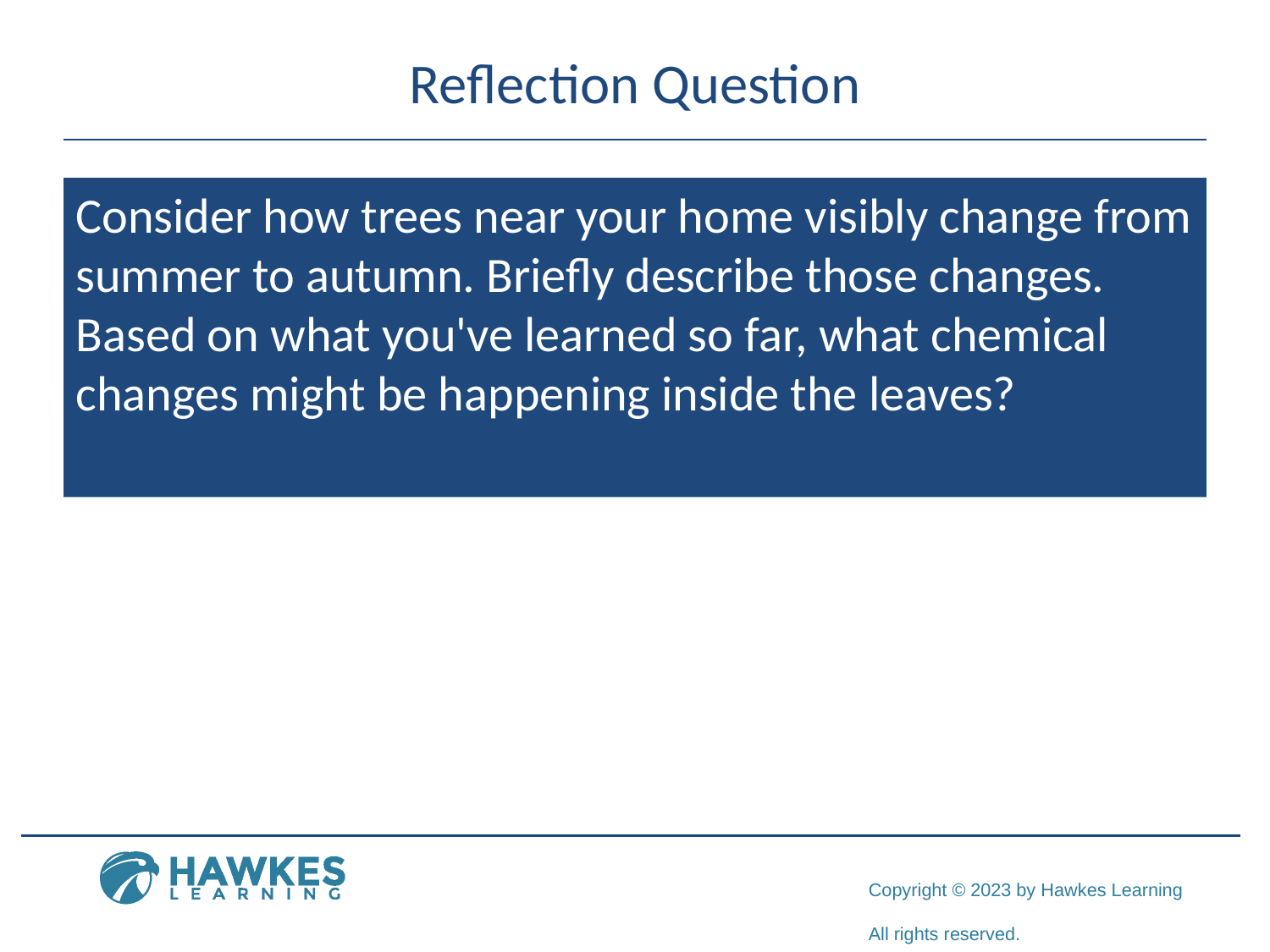

# Reflection Question
Consider how trees near your home visibly change from summer to autumn. Briefly describe those changes. Based on what you've learned so far, what chemical changes might be happening inside the leaves?